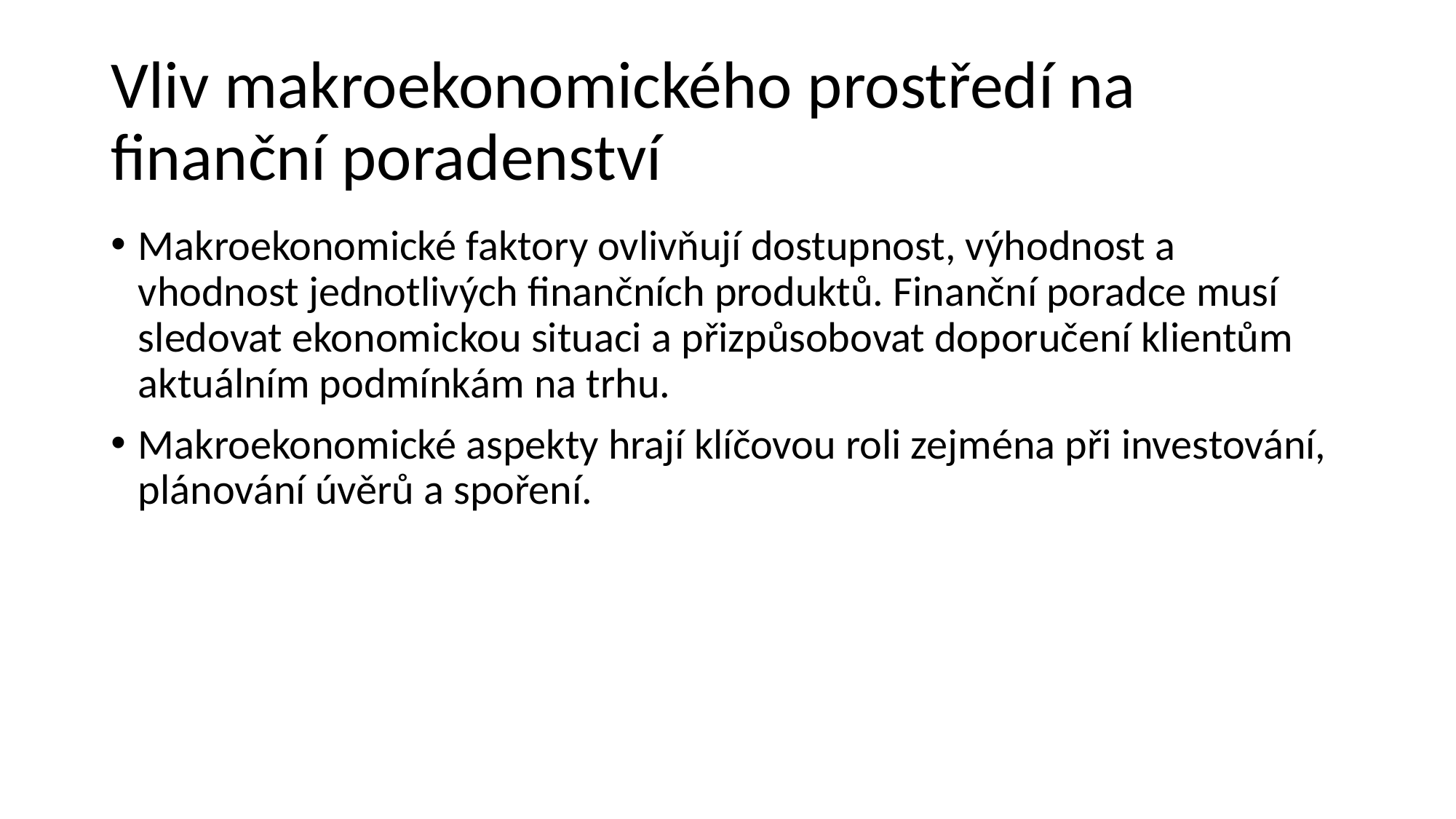

# Vliv makroekonomického prostředí na finanční poradenství
Makroekonomické faktory ovlivňují dostupnost, výhodnost a vhodnost jednotlivých finančních produktů. Finanční poradce musí sledovat ekonomickou situaci a přizpůsobovat doporučení klientům aktuálním podmínkám na trhu.
Makroekonomické aspekty hrají klíčovou roli zejména při investování, plánování úvěrů a spoření.